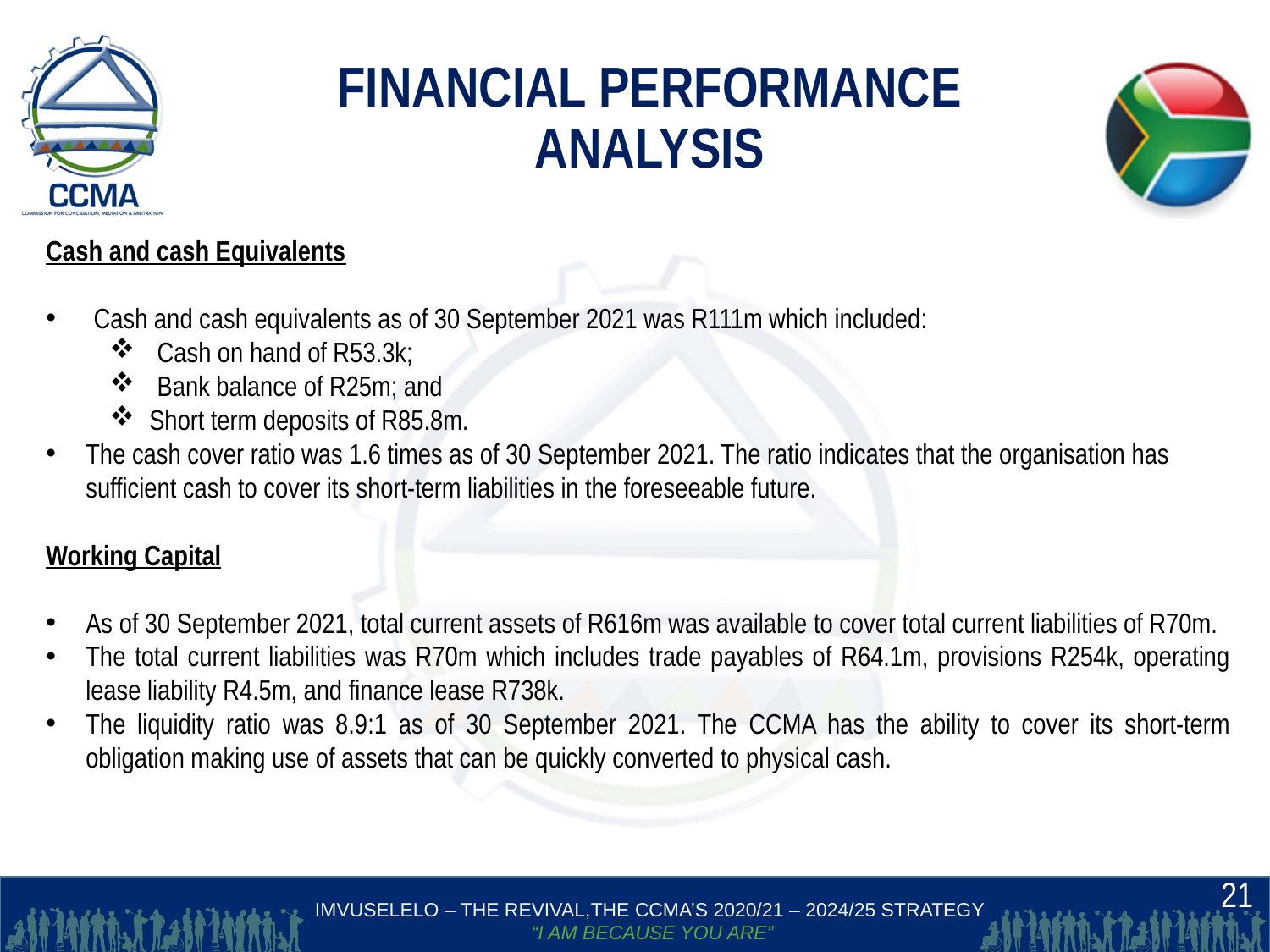

# FINANCIAL PERFORMANCE ANALYSIS
Cash and cash Equivalents

Cash and cash equivalents as of 30 September 2021 was R111m which included:
Cash on hand of R53.3k;
Bank balance of R25m; and
Short term deposits of R85.8m.
The cash cover ratio was 1.6 times as of 30 September 2021. The ratio indicates that the organisation has sufficient cash to cover its short-term liabilities in the foreseeable future.

Working Capital

As of 30 September 2021, total current assets of R616m was available to cover total current liabilities of R70m.
The total current liabilities was R70m which includes trade payables of R64.1m, provisions R254k, operating lease liability R4.5m, and finance lease R738k.
The liquidity ratio was 8.9:1 as of 30 September 2021. The CCMA has the ability to cover its short-term obligation making use of assets that can be quickly converted to physical cash.
21